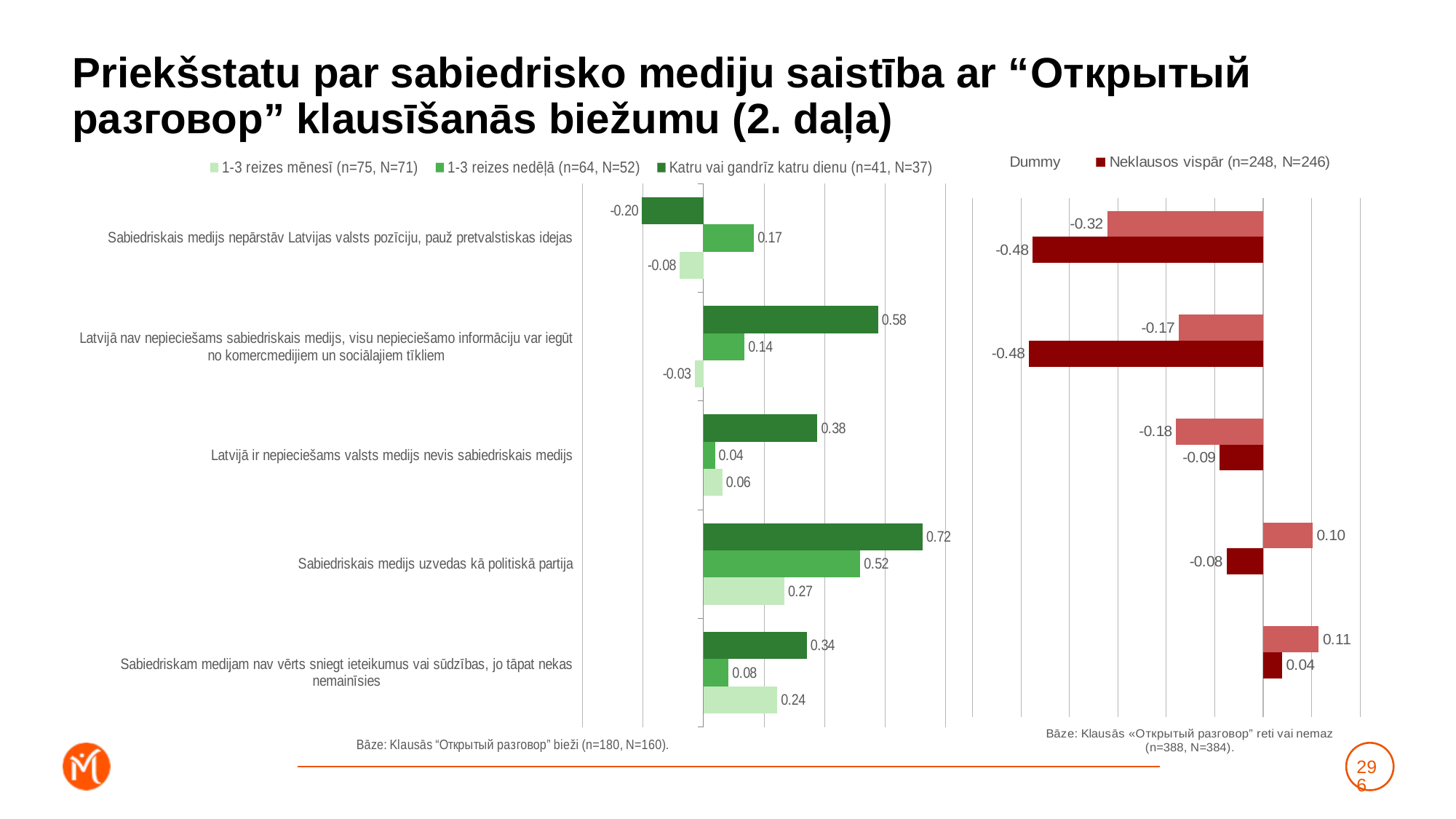

# Priekšstatu par sabiedrisko mediju saistība ar “Открытый разговор” klausīšanās biežumu (2. daļa)

### Chart

| Category | Katru vai gandrīz katru dienu (n=41, N=37) | 1-3 reizes nedēļā (n=64, N=52) | 1-3 reizes mēnesī (n=75, N=71) |
|---|---|---|---|
| Sabiedriskais medijs nepārstāv Latvijas valsts pozīciju, pauž pretvalstiskas idejas | -0.20259051535020622 | 0.16657666892744358 | -0.07855447084413206 |
| Latvijā nav nepieciešams sabiedriskais medijs, visu nepieciešamo informāciju var iegūt no komercmedijiem un sociālajiem tīkliem | 0.5765622078537304 | 0.13580796470843695 | -0.028896655966263046 |
| Latvijā ir nepieciešams valsts medijs nevis sabiedriskais medijs | 0.3763800369601499 | 0.03800973786509523 | 0.0626911106768483 |
| Sabiedriskais medijs uzvedas kā politiskā partija | 0.7240202984564919 | 0.5178754268685253 | 0.26754219127373025 |
| Sabiedriskam medijam nav vērts sniegt ieteikumus vai sūdzības, jo tāpat nekas nemainīsies | 0.34116758766498034 | 0.08327440160591786 | 0.2439749599712908 |

### Chart

| Category | Retāk (n=140, N=137) | Neklausos vispār (n=248, N=246) | Dummy |
|---|---|---|---|
| Sabiedriskais medijs nepārstāv Latvijas valsts pozīciju, pauž pretvalstiskas idejas | -0.32221582913671765 | -0.4757729179824335 | 0.001 |
| Latvijā nav nepieciešams sabiedriskais medijs, visu nepieciešamo informāciju var iegūt no komercmedijiem un sociālajiem tīkliem | -0.17434301604971095 | -0.48371490823033525 | 0.001 |
| Latvijā ir nepieciešams valsts medijs nevis sabiedriskais medijs | -0.1796177989077394 | -0.08943238628861418 | 0.001 |
| Sabiedriskais medijs uzvedas kā politiskā partija | 0.10193203943321562 | -0.07524009179383039 | 0.001 |
| Sabiedriskam medijam nav vērts sniegt ieteikumus vai sūdzības, jo tāpat nekas nemainīsies | 0.11456683512595735 | 0.03849428582308484 | 0.001 |
296